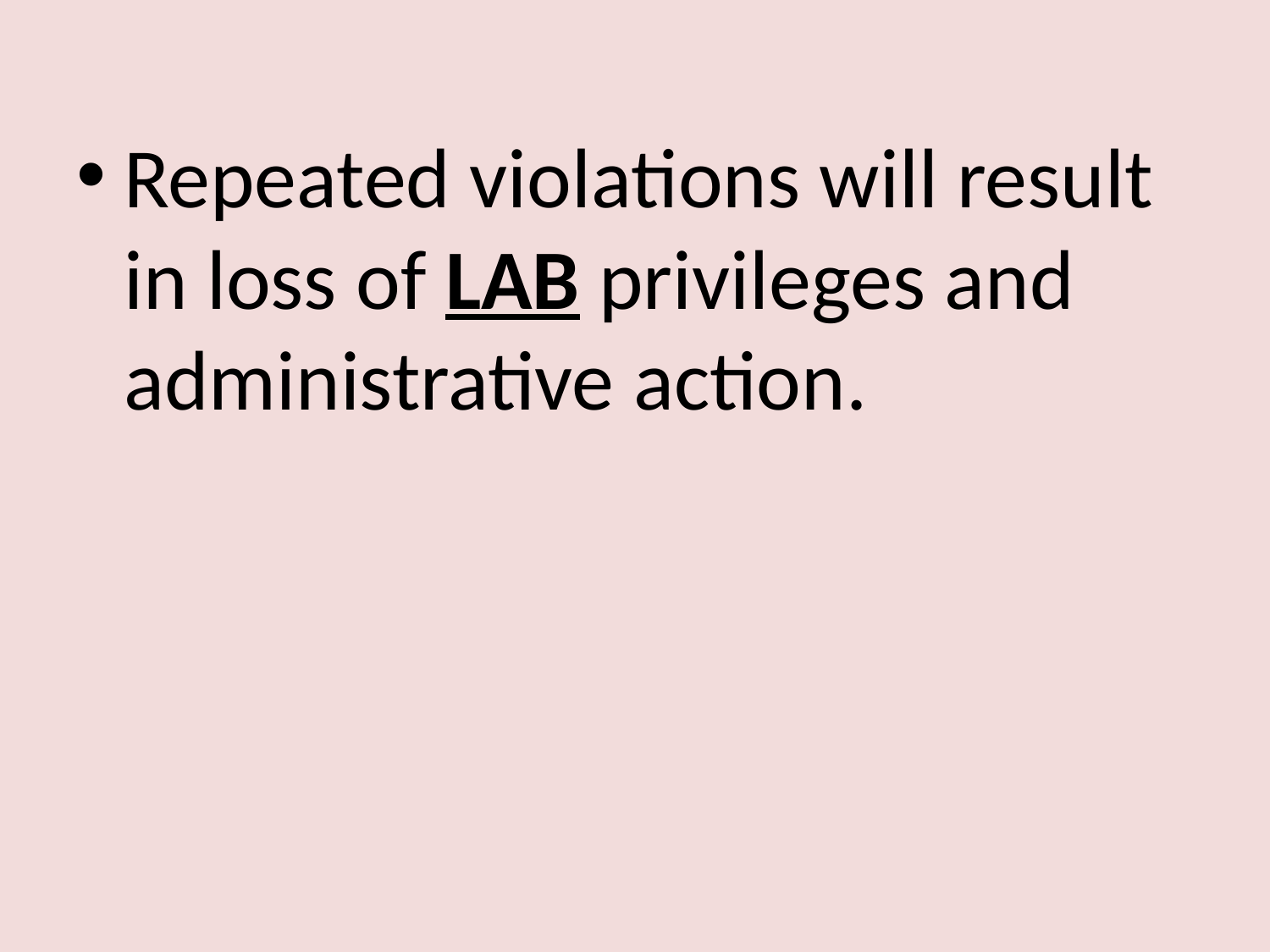

Repeated violations will result in loss of LAB privileges and administrative action.